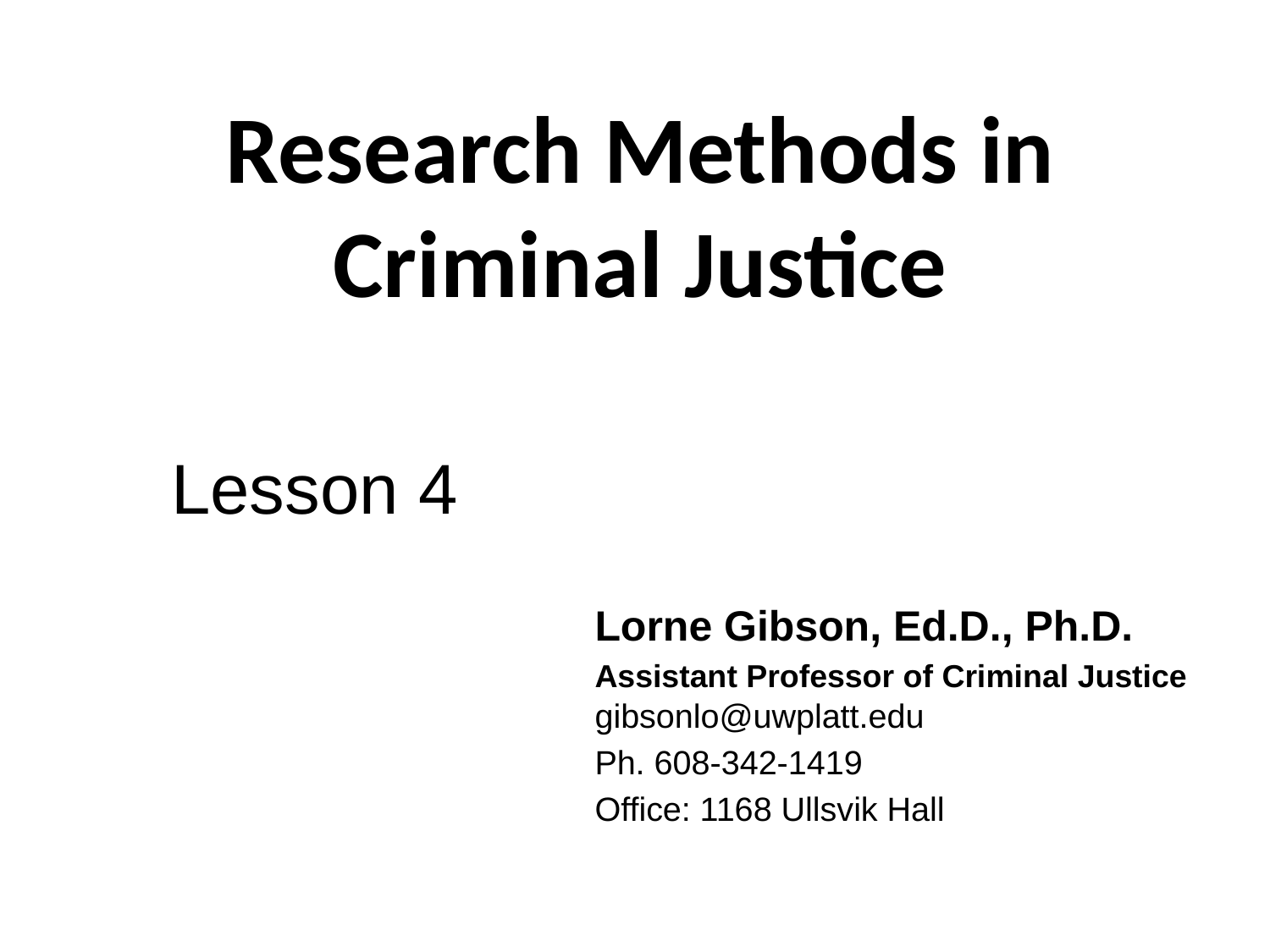

# Research Methods in Criminal Justice
Lesson 4

Lorne Gibson, Ed.D., Ph.D.
Assistant Professor of Criminal Justice gibsonlo@uwplatt.edu
Ph. 608-342-1419
Office: 1168 Ullsvik Hall